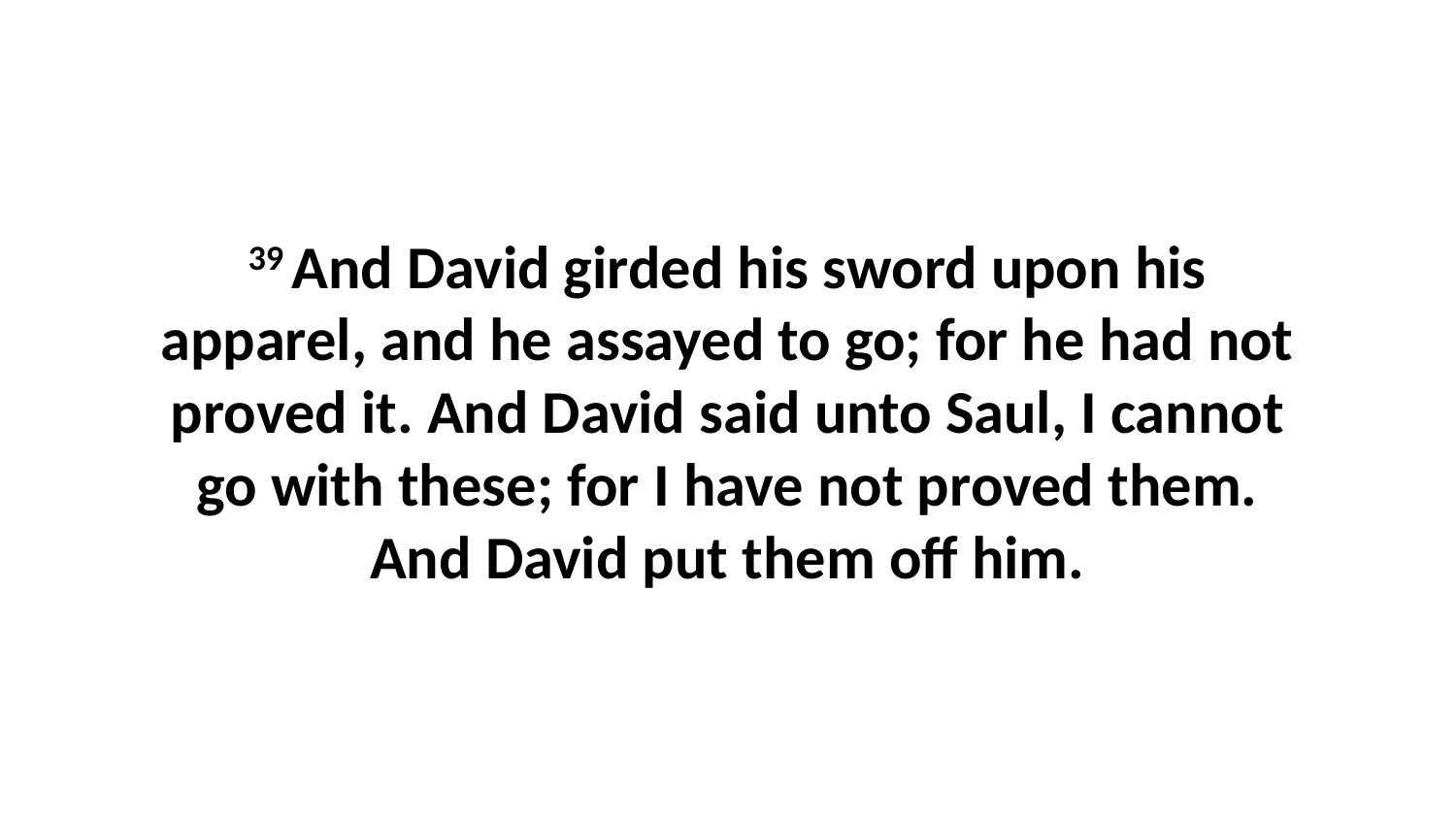

39 And David girded his sword upon his apparel, and he assayed to go; for he had not proved it. And David said unto Saul, I cannot go with these; for I have not proved them. And David put them off him.